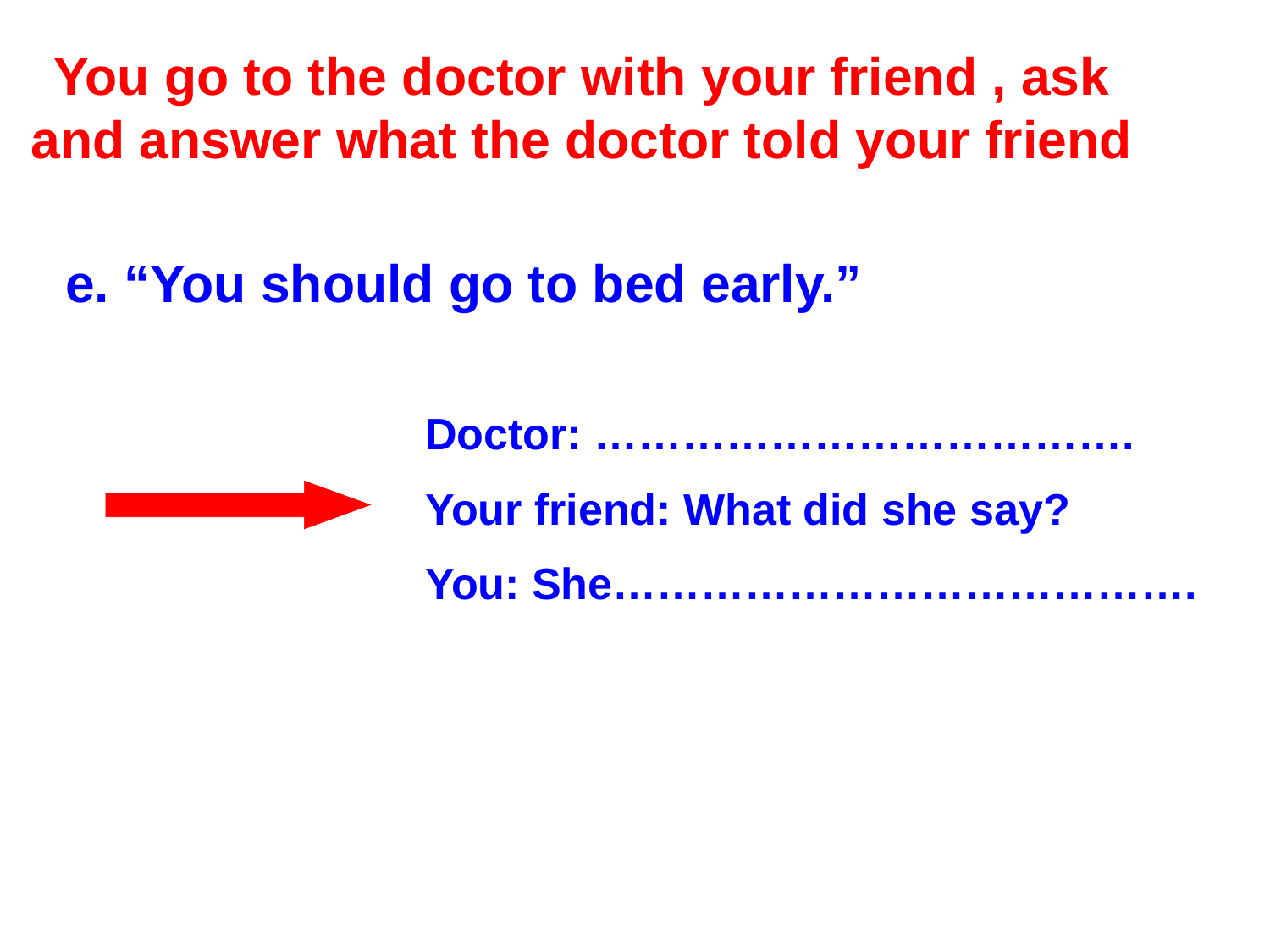

# You go to the doctor with your friend , ask and answer what the doctor told your friend
e. “You should go to bed early.”

Doctor: ……………………………….
Your friend: What did she say?
You: She………………………………….